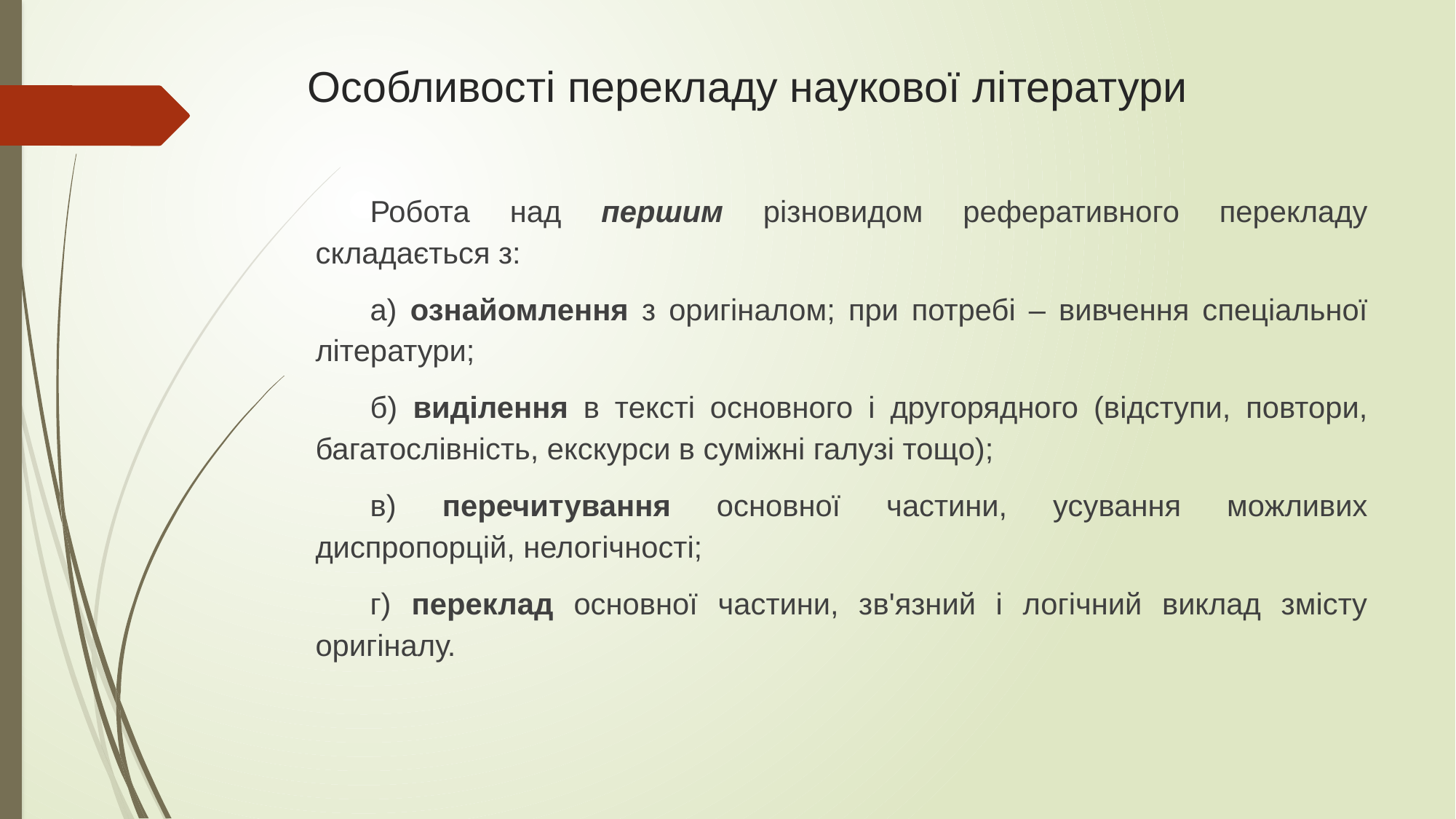

# Особливості перекладу наукової літератури
Робота над першим різновидом реферативного перекладу складається з:
а) ознайомлення з оригіналом; при потребі – вивчення спеціальної літератури;
б) виділення в тексті основного і другорядного (відступи, повтори, багатослівність, екскурси в суміжні галузі тощо);
в) перечитування основної частини, усування можливих диспропорцій, нелогічності;
г) переклад основної частини, зв'язний і логічний виклад змісту оригіналу.